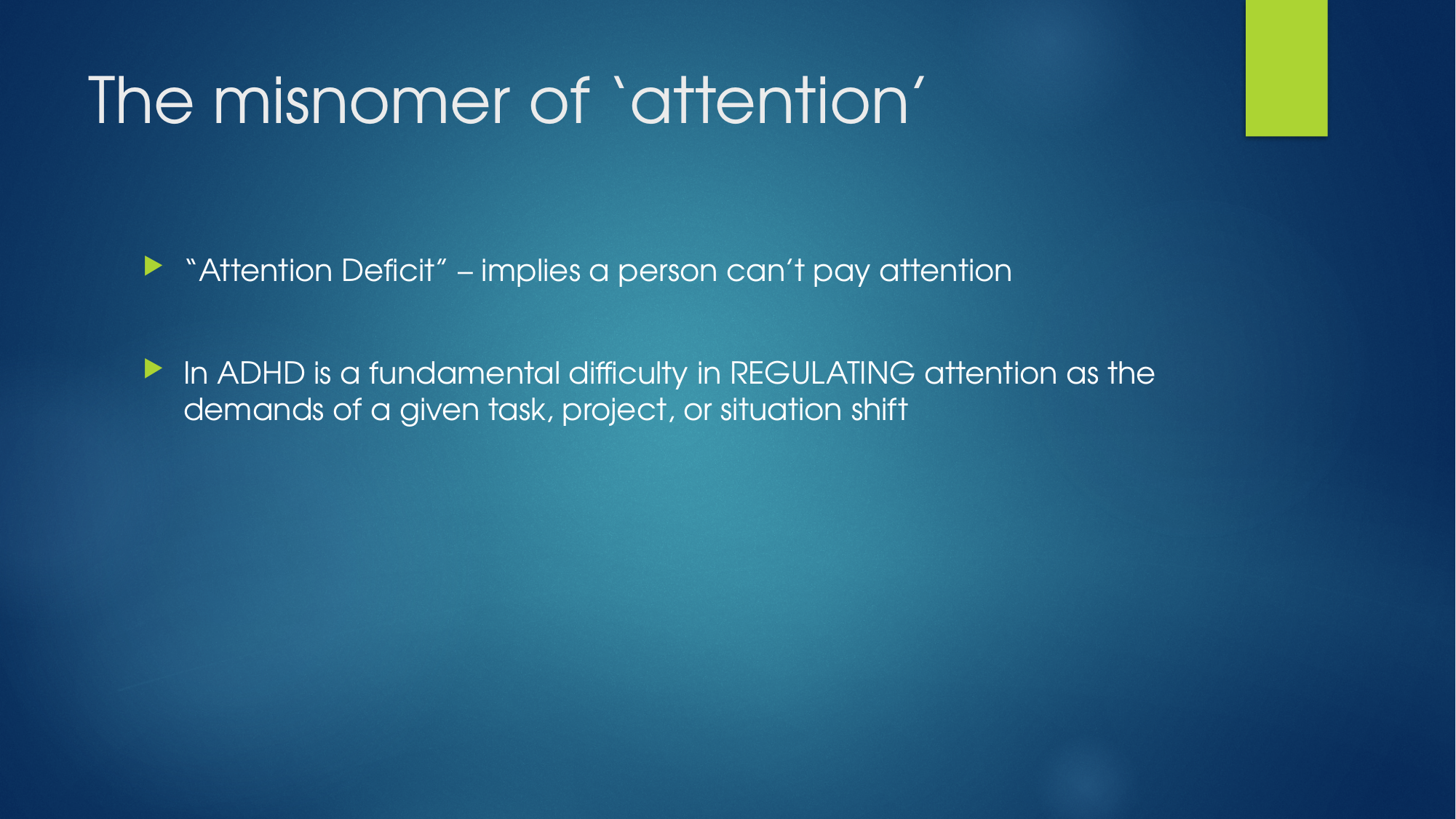

# The misnomer of ‘attention’
“Attention Deficit” – implies a person can’t pay attention

In ADHD is a fundamental difficulty in REGULATING attention as the demands of a given task, project, or situation shift